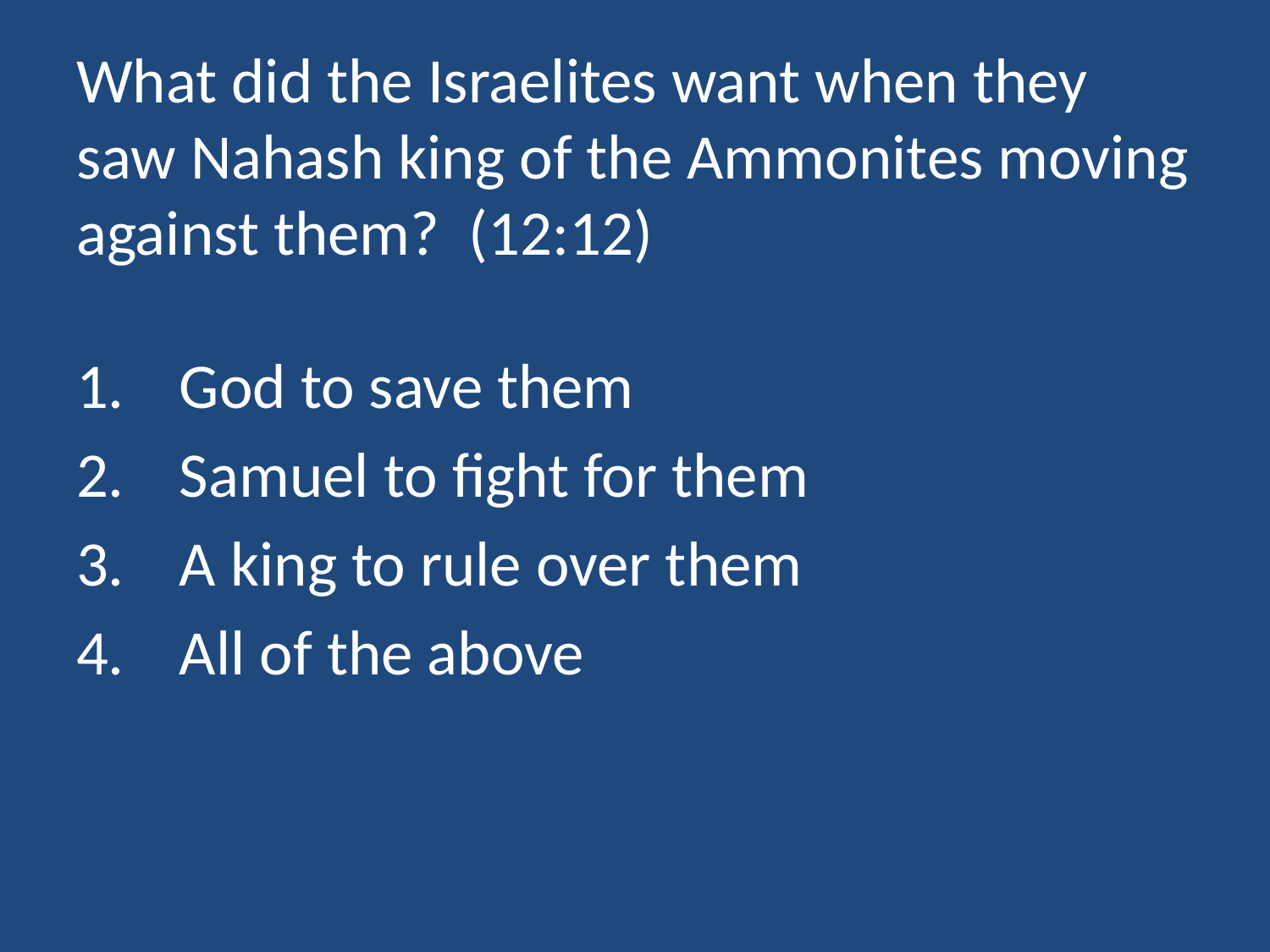

# What did the Israelites want when they saw Nahash king of the Ammonites moving against them?  (12:12)
God to save them
Samuel to fight for them
A king to rule over them
All of the above